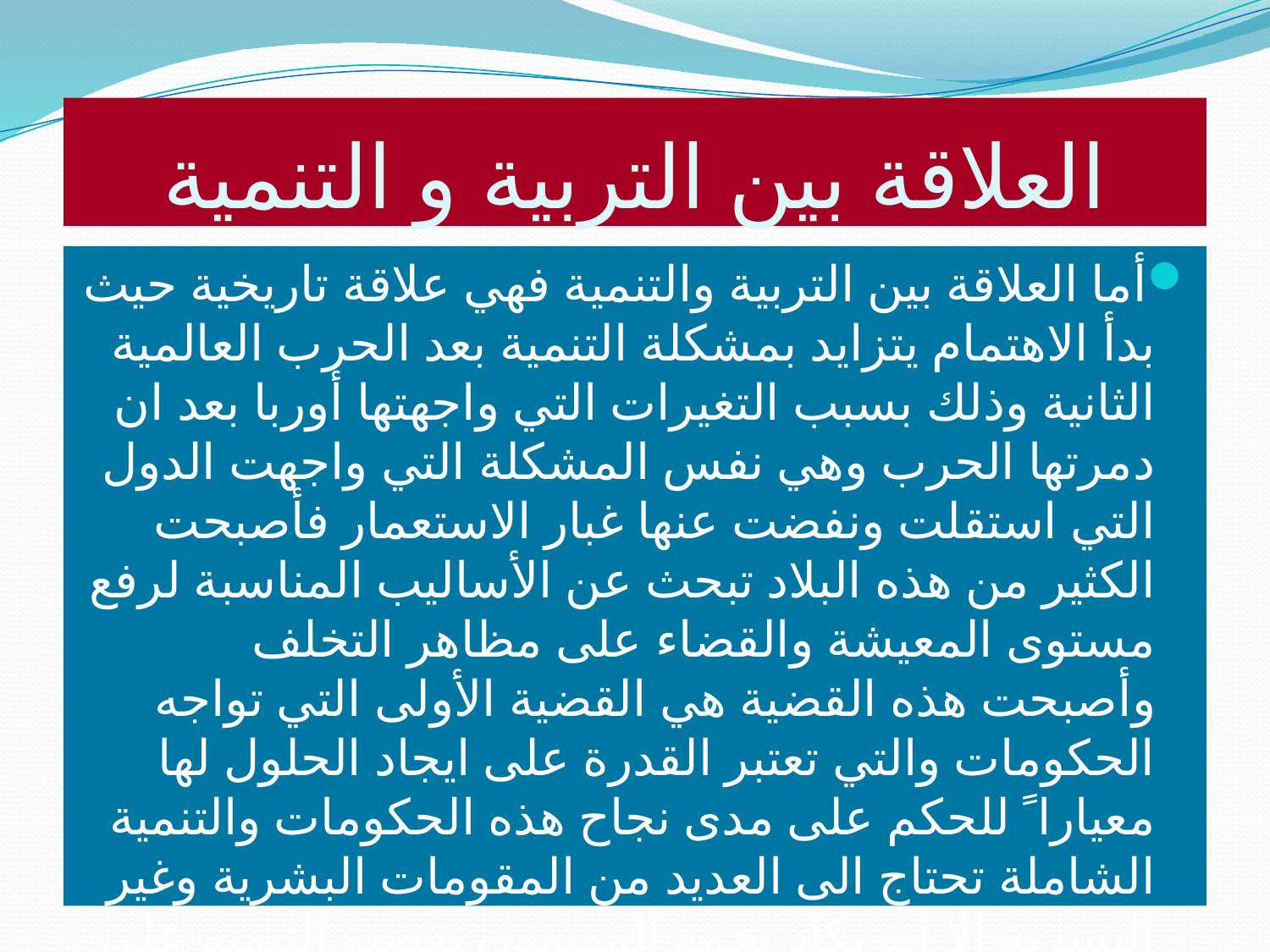

# العلاقة بين التربية و التنمية
أما العلاقة بین التربیة والتنمیة فھي علاقة تاریخیة حیث بدأ الاھتمام یتزاید بمشكلة التنمیة بعد الحرب العالمیة الثانیة وذلك بسبب التغیرات التي واجھتھا أوربا بعد ان دمرتھا الحرب وھي نفس المشكلة التي واجھت الدول التي استقلت ونفضت عنھا غبار الاستعمار فأصبحت الكثیر من ھذه البلاد تبحث عن الأسالیب المناسبة لرفع مستوى المعیشة والقضاء على مظاھر التخلف وأصبحت ھذه القضیة ھي القضیة الأولى التي تواجه الحكومات والتي تعتبر القدرة على ایجاد الحلول لھا معیارا ً للحكم على مدى نجاح ھذه الحكومات والتنمیة الشاملة تحتاج الى العدید من المقومات البشریة وغیر البشریة الا انه یكاد یجمع المھتمون بقضیة التنمیة على ان العنصر البشري ھو اھم ھذه المقومات.